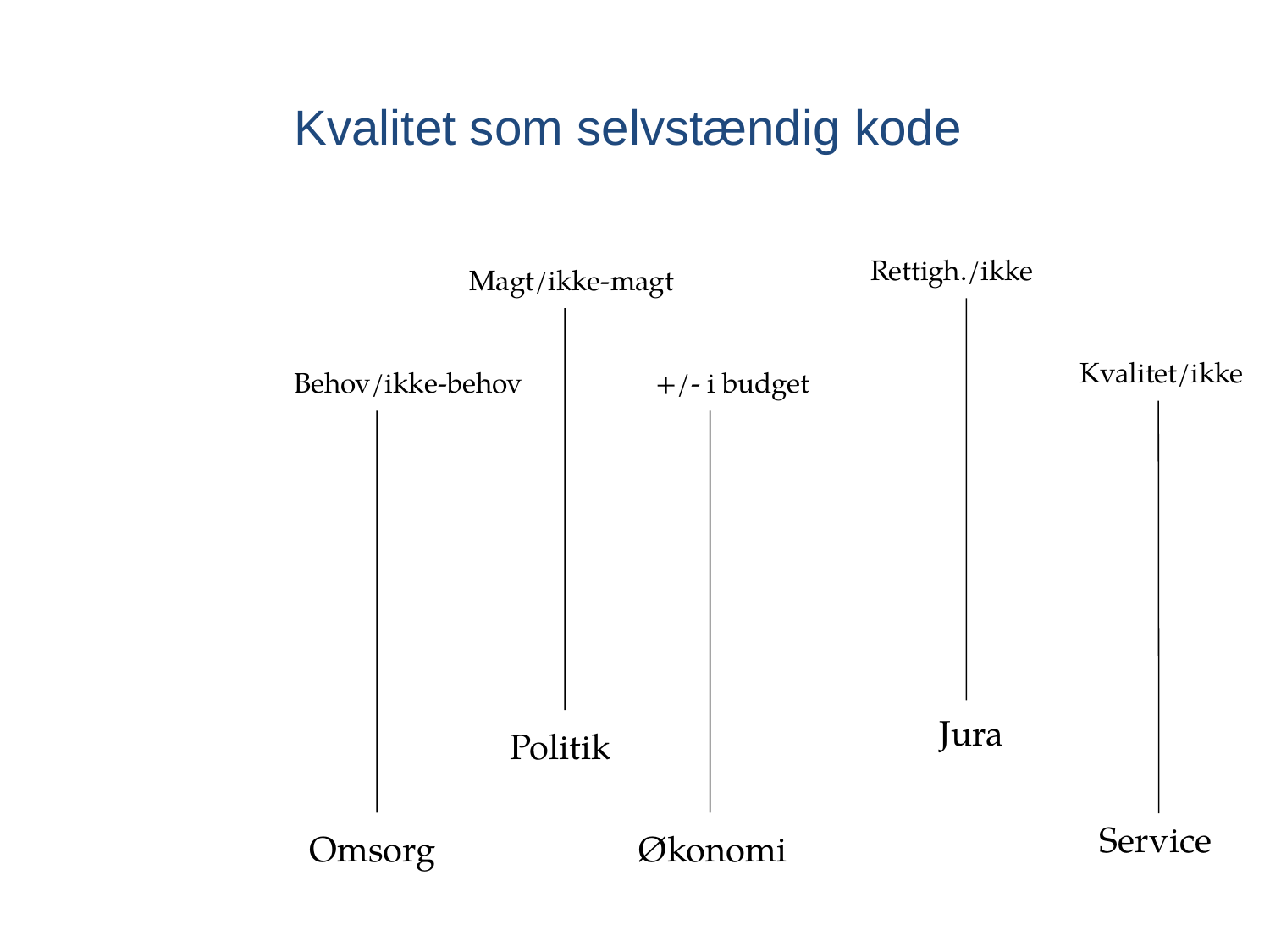

Kvalitet som selvstændig kode
Rettigh./ikke

Jura
Magt/ikke-magt

Politik
Kvalitet/ikke

Service
Behov/ikke-behov

Omsorg
+/- i budget

Økonomi